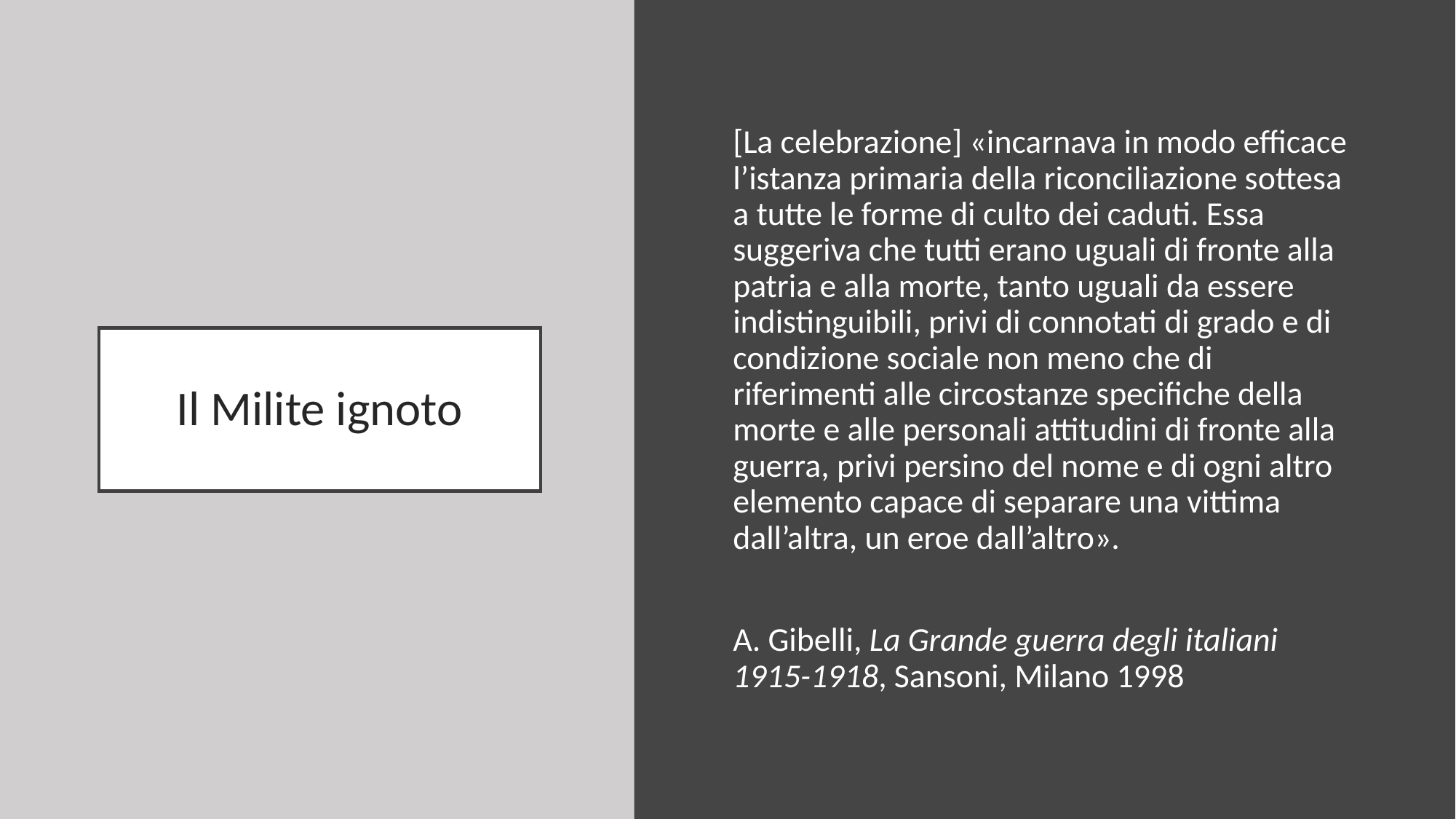

[La celebrazione] «incarnava in modo efficace l’istanza primaria della riconciliazione sottesa a tutte le forme di culto dei caduti. Essa suggeriva che tutti erano uguali di fronte alla patria e alla morte, tanto uguali da essere indistinguibili, privi di connotati di grado e di condizione sociale non meno che di riferimenti alle circostanze specifiche della morte e alle personali attitudini di fronte alla guerra, privi persino del nome e di ogni altro elemento capace di separare una vittima dall’altra, un eroe dall’altro».

A. Gibelli, La Grande guerra degli italiani 1915-1918, Sansoni, Milano 1998
# Il Milite ignoto